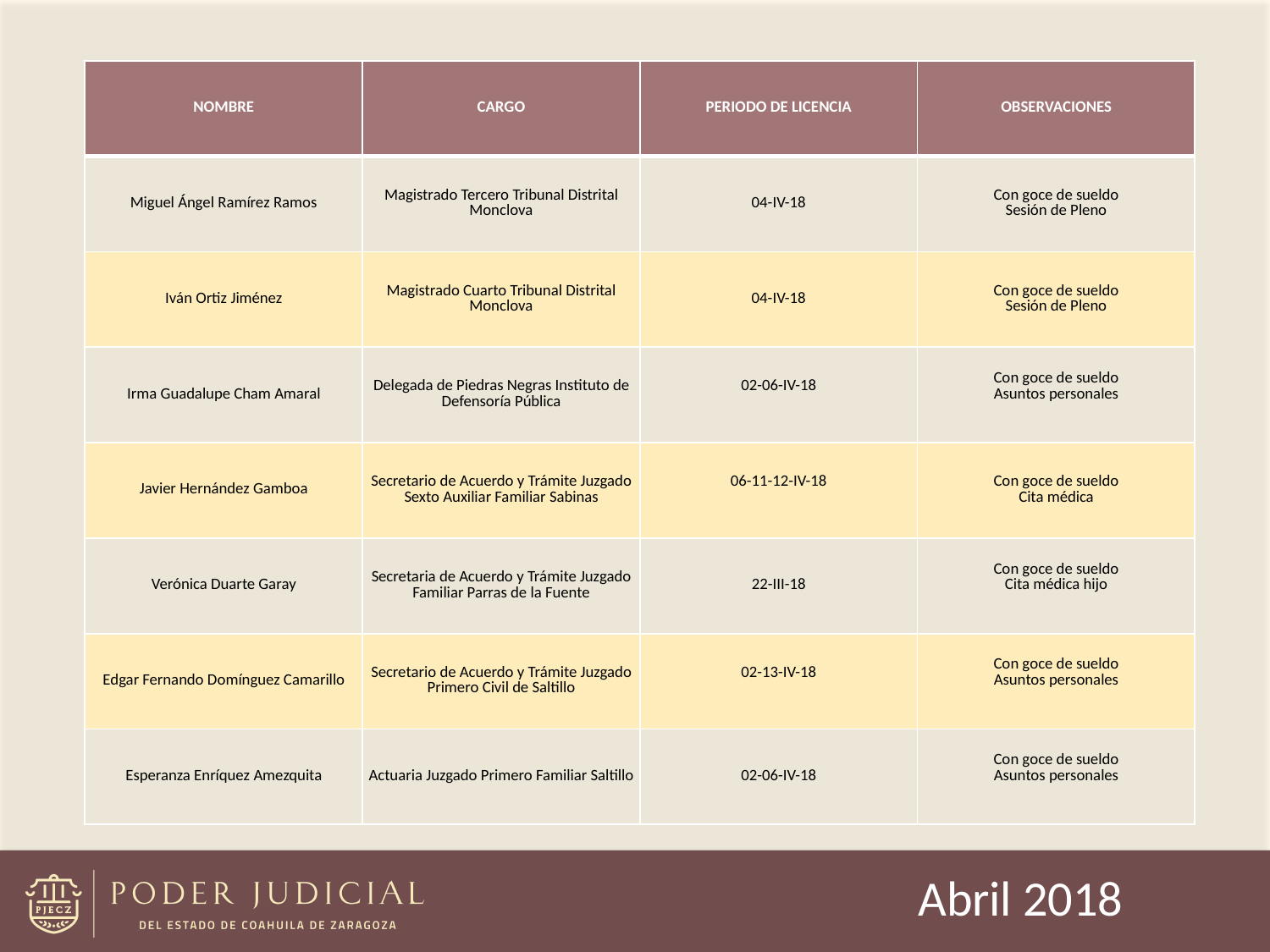

| NOMBRE | CARGO | PERIODO DE LICENCIA | OBSERVACIONES |
| --- | --- | --- | --- |
| Miguel Ángel Ramírez Ramos | Magistrado Tercero Tribunal Distrital Monclova | 04-IV-18 | Con goce de sueldo Sesión de Pleno |
| Iván Ortiz Jiménez | Magistrado Cuarto Tribunal Distrital Monclova | 04-IV-18 | Con goce de sueldo Sesión de Pleno |
| Irma Guadalupe Cham Amaral | Delegada de Piedras Negras Instituto de Defensoría Pública | 02-06-IV-18 | Con goce de sueldo Asuntos personales |
| Javier Hernández Gamboa | Secretario de Acuerdo y Trámite Juzgado Sexto Auxiliar Familiar Sabinas | 06-11-12-IV-18 | Con goce de sueldo Cita médica |
| Verónica Duarte Garay | Secretaria de Acuerdo y Trámite Juzgado Familiar Parras de la Fuente | 22-III-18 | Con goce de sueldo Cita médica hijo |
| Edgar Fernando Domínguez Camarillo | Secretario de Acuerdo y Trámite Juzgado Primero Civil de Saltillo | 02-13-IV-18 | Con goce de sueldo Asuntos personales |
| Esperanza Enríquez Amezquita | Actuaria Juzgado Primero Familiar Saltillo | 02-06-IV-18 | Con goce de sueldo Asuntos personales |
Abril 2018